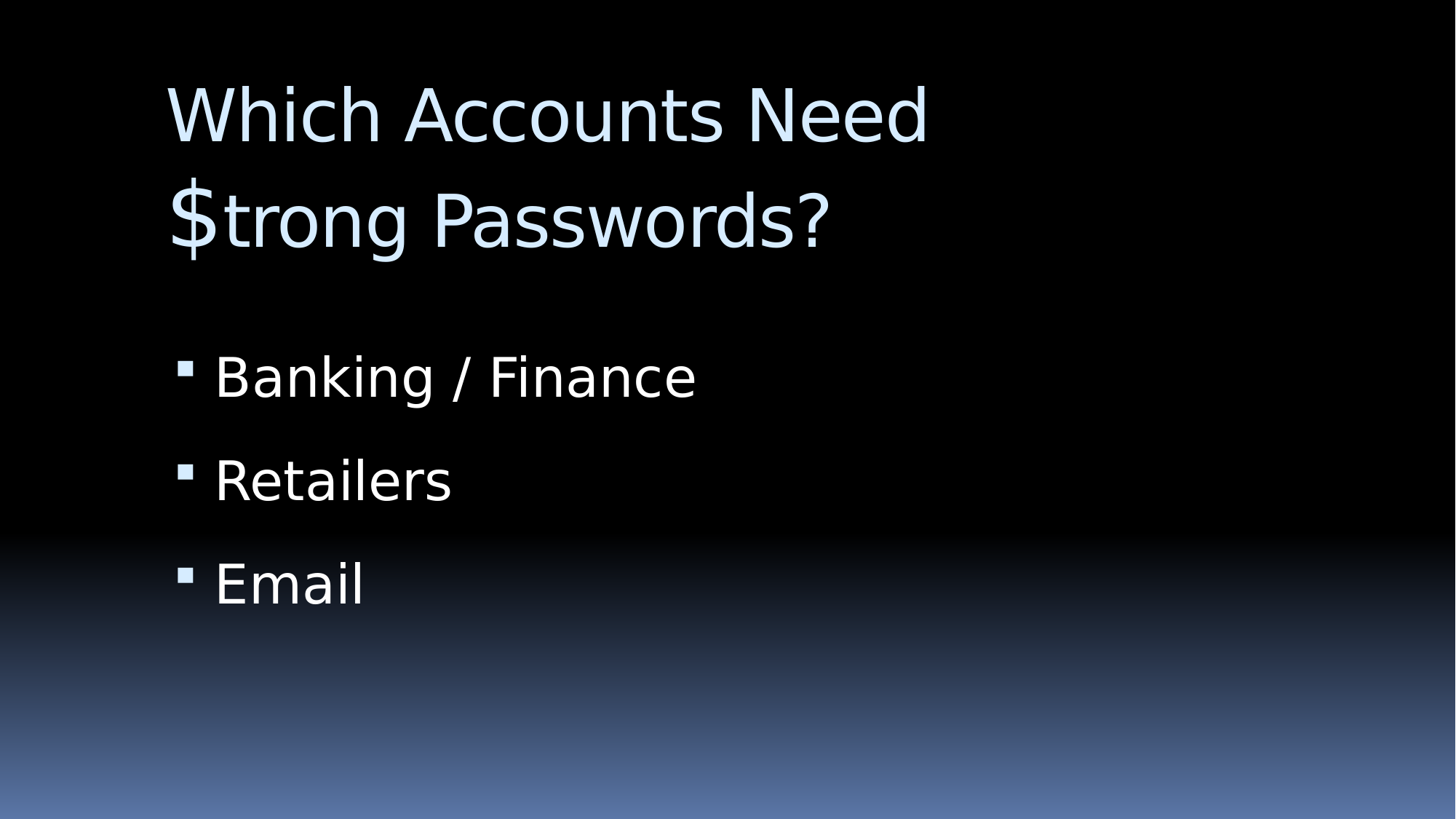

# Which Accounts Need $trong Passwords?
Banking / Finance
Retailers
Email